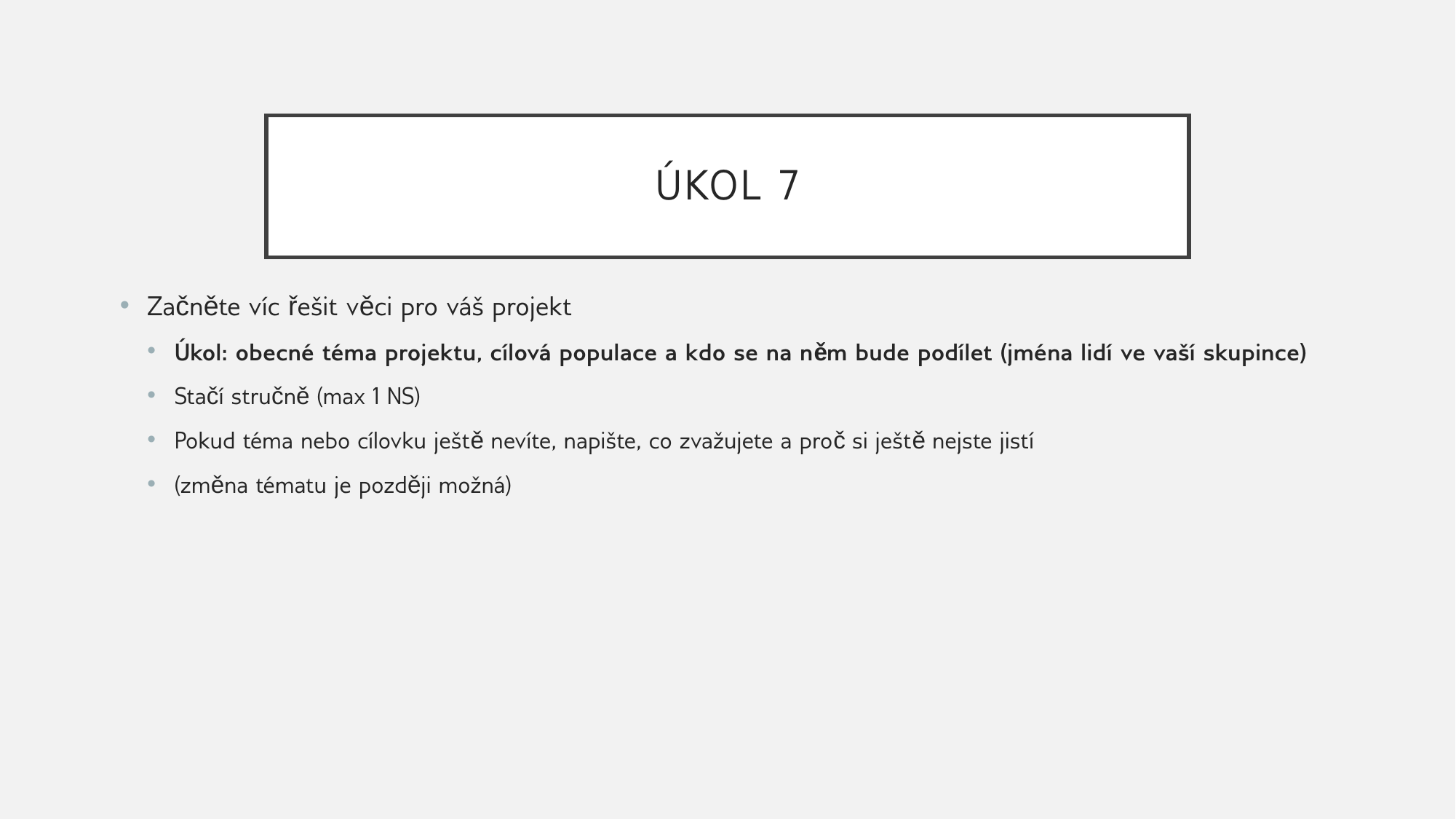

# Úkol 7
Začněte víc řešit věci pro váš projekt
Úkol: obecné téma projektu, cílová populace a kdo se na něm bude podílet (jména lidí ve vaší skupince)
Stačí stručně (max 1 NS)
Pokud téma nebo cílovku ještě nevíte, napište, co zvažujete a proč si ještě nejste jistí
(změna tématu je později možná)